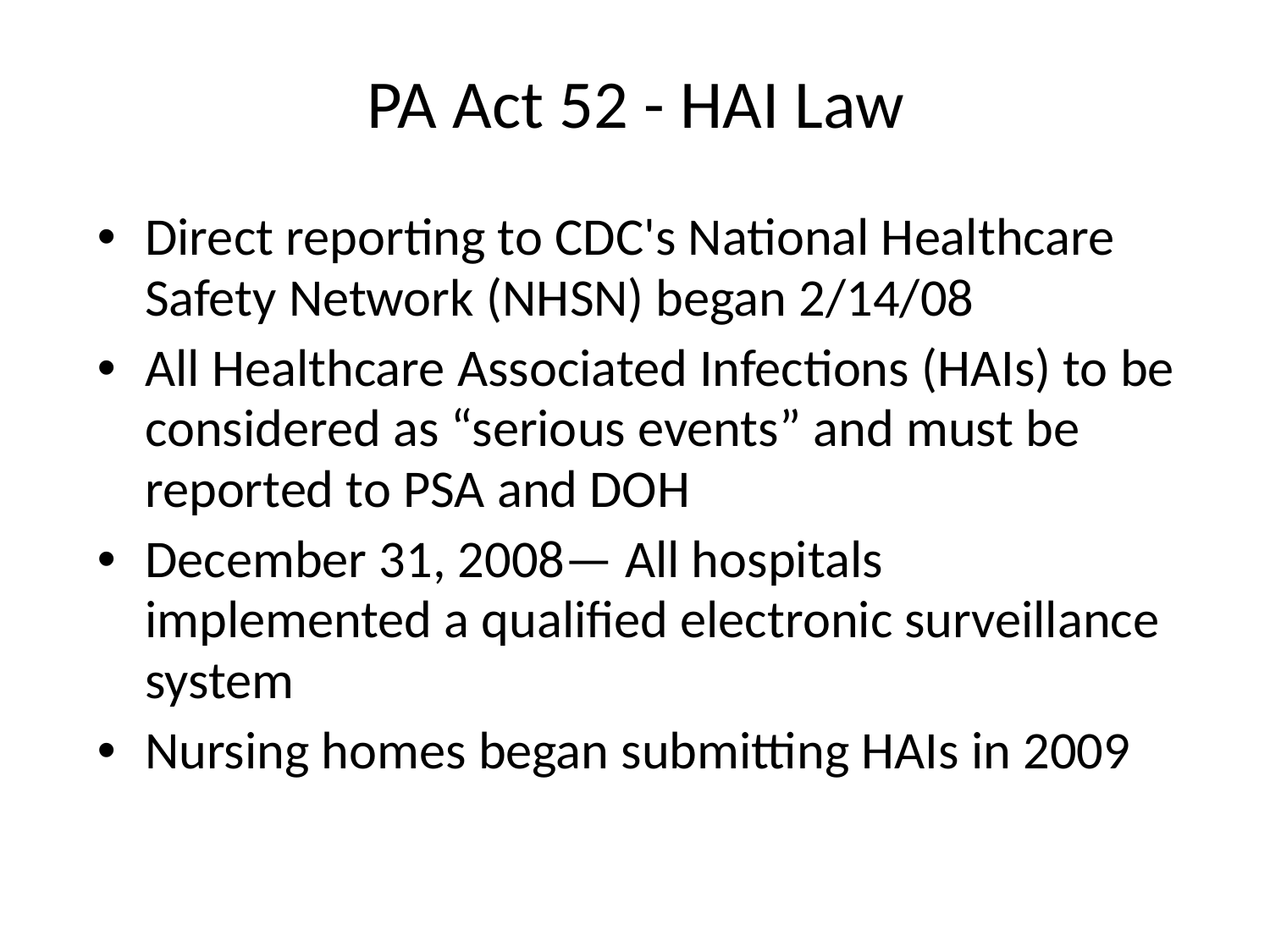

# PA Act 52 - HAI Law
Direct reporting to CDC's National Healthcare Safety Network (NHSN) began 2/14/08
All Healthcare Associated Infections (HAIs) to be considered as “serious events” and must be reported to PSA and DOH
December 31, 2008— All hospitals implemented a qualified electronic surveillance system
Nursing homes began submitting HAIs in 2009